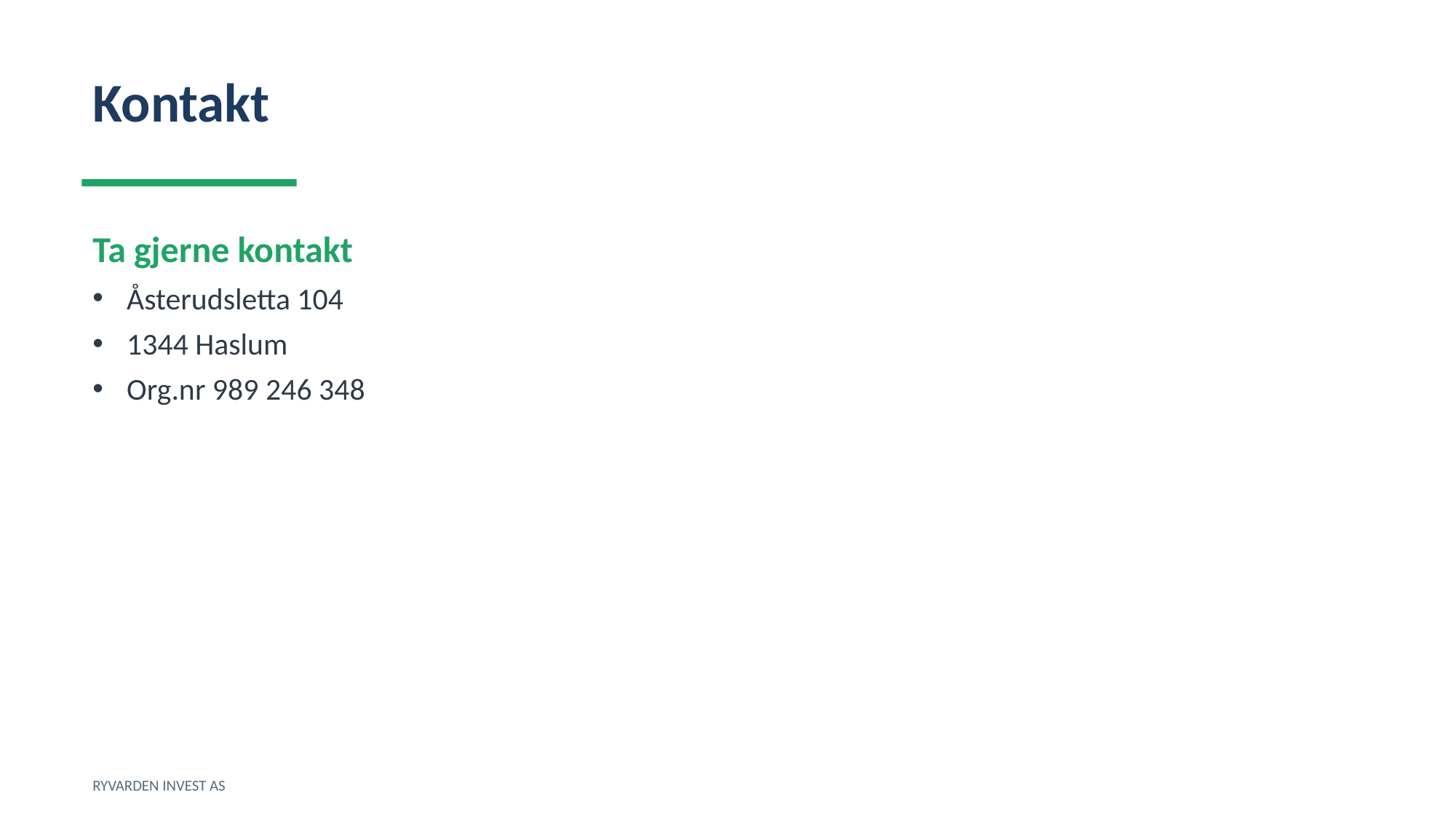

Kontakt

Ta gjerne kontakt
Åsterudsletta 104
1344 Haslum
Org.nr 989 246 348
RYVARDEN INVEST AS